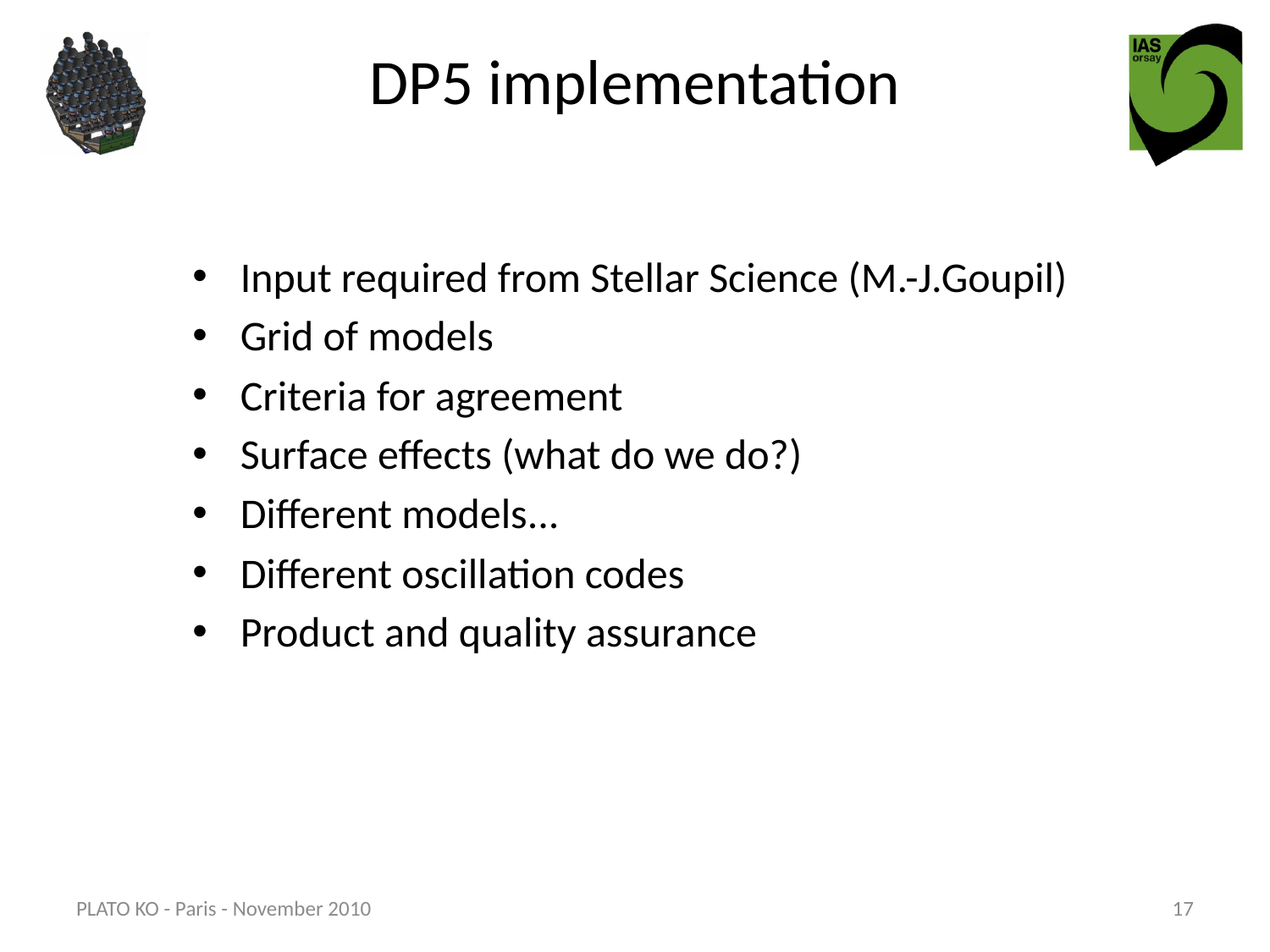

# DP5 implementation
Input required from Stellar Science (M.-J.Goupil)
Grid of models
Criteria for agreement
Surface effects (what do we do?)
Different models...
Different oscillation codes
Product and quality assurance
PLATO KO - Paris - November 2010
17